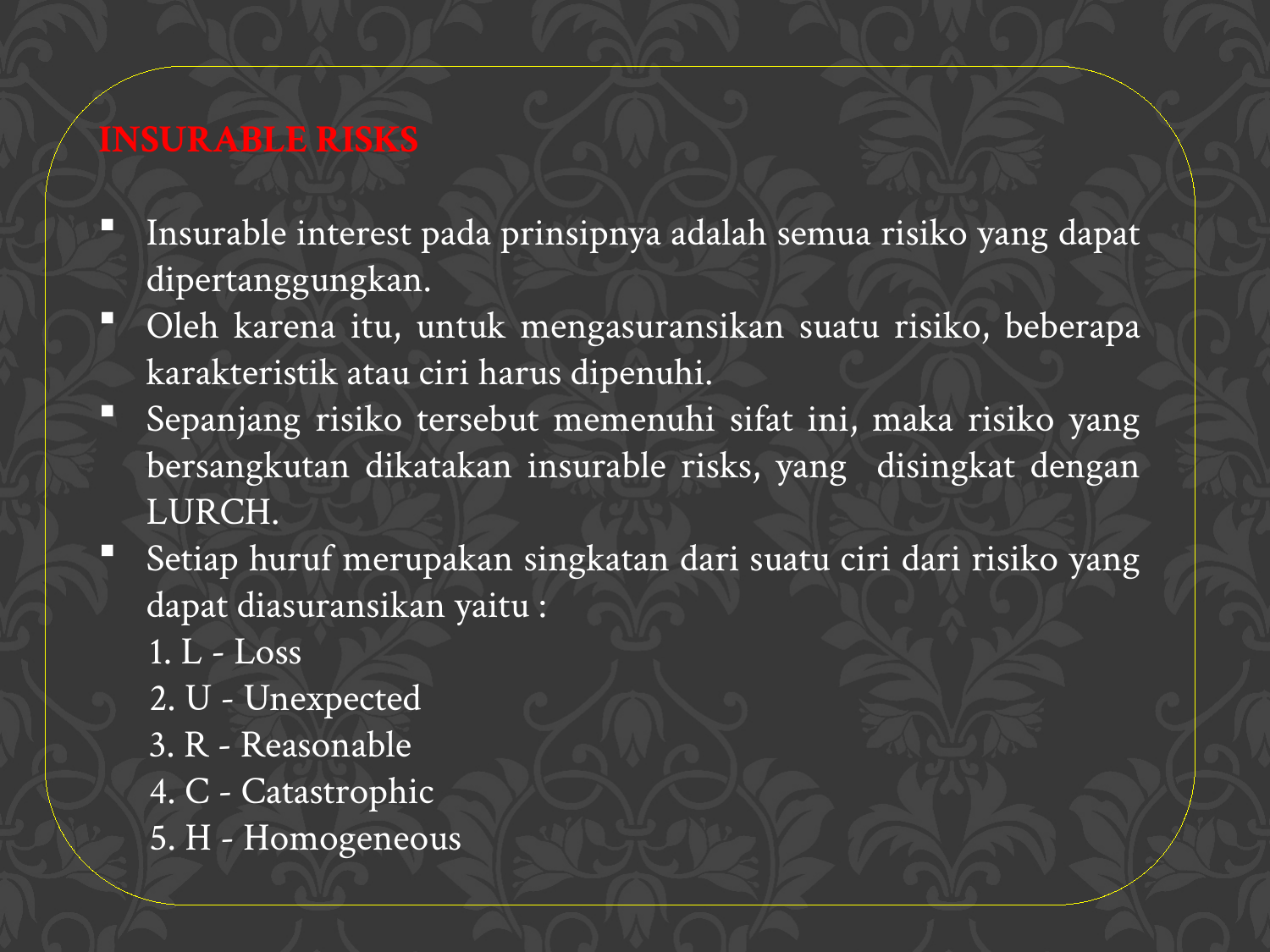

INSURABLE RISKS

Insur­able interest pada prinsipnya adalah semua risiko yang dapat dipertanggungkan.
Oleh karena itu, untuk mengasuransikan suatu risiko, beberapa karakteristik atau ciri harus dipenuhi.
Sepanjang risiko tersebut memenuhi sifat ini, maka risiko yang bersangkutan dikatakan insurable risks, yang  disingkat dengan LURCH.
Setiap huruf merupakan singkatan dari suatu ciri dari risiko yang dapat diasuransikan yaitu :
1. L - Loss
2. U - Unexpected
3. R - Reasonable
4. C - Catastrophic
5. H - Homogeneous